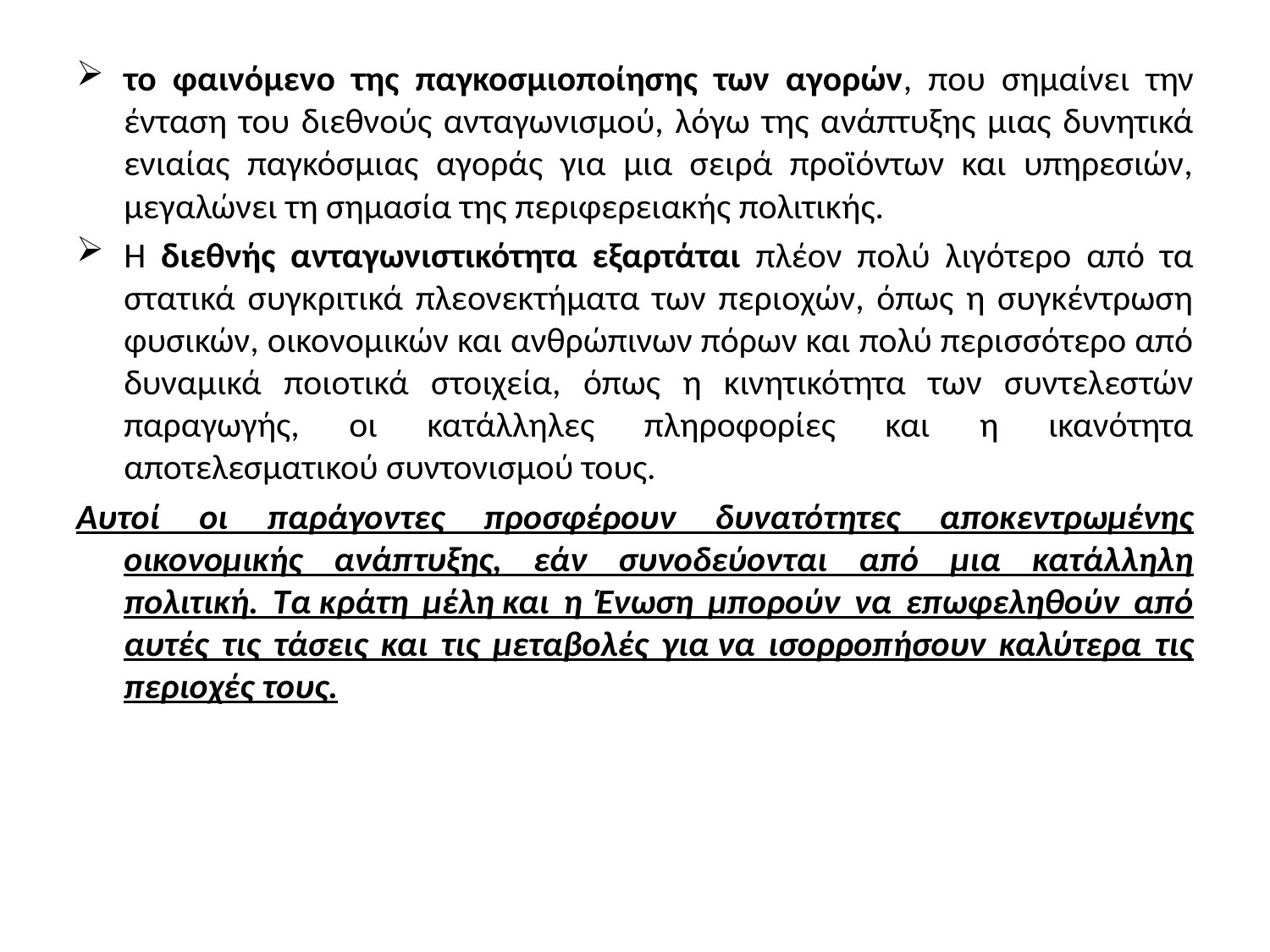

το φαινόμενο της παγκοσμιοποίησης των αγορών, που σημαίνει την ένταση του διεθνούς ανταγωνισμού, λόγω της ανάπτυξης μιας δυνητικά ενιαίας παγκόσμιας αγοράς για μια σειρά προϊόντων και υπηρεσιών, μεγαλώνει τη σημασία της περιφερειακής πολιτικής.
Η διεθνής ανταγωνιστικότητα εξαρτάται πλέον πολύ λιγότερο από τα στατικά συγκριτικά πλεονεκτήματα των περιοχών, όπως η συγκέντρωση φυσικών, οικονομικών και ανθρώπινων πόρων και πολύ περισσότερο από δυναμικά ποιοτικά στοιχεία, όπως η κινητικότητα των συντελεστών παραγωγής, οι κατάλληλες πληροφορίες και η ικανότητα αποτελεσματικού συντονισμού τους.
Αυτοί οι παράγοντες προσφέρουν δυνατότητες αποκεντρωμένης οικονομικής ανάπτυξης, εάν συνοδεύονται από μια κατάλληλη πολιτική. Τα κράτη μέλη και η Ένωση μπορούν να επωφεληθούν από αυτές τις τάσεις και τις μεταβολές για να ισορροπήσουν καλύτερα τις περιοχές τους.